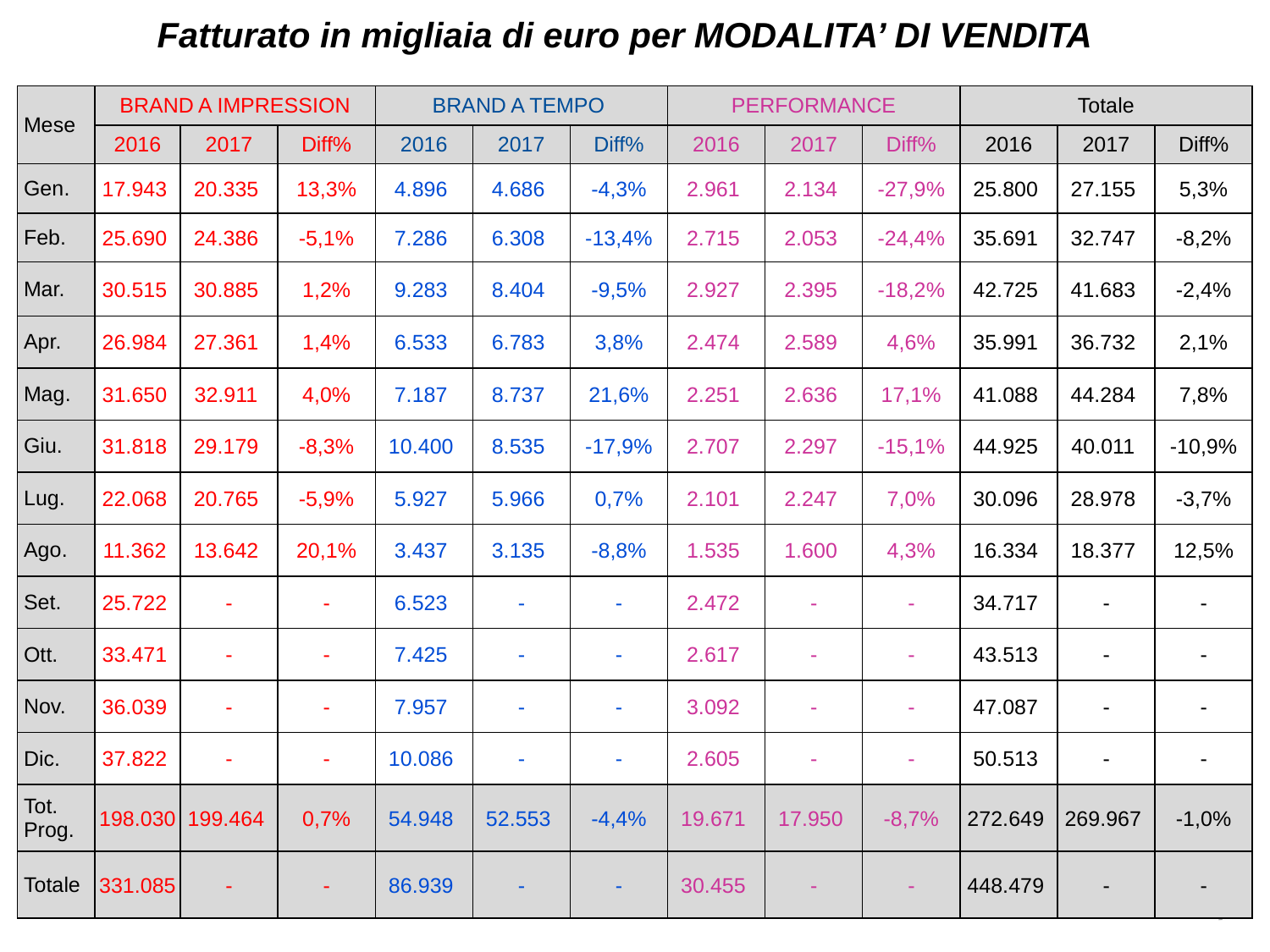

Fatturato in migliaia di euro per MODALITA’ DI VENDITA

| Mese | BRAND A IMPRESSION |  |  | BRAND A TEMPO |  |  | PERFORMANCE |  |  | Totale |  |  |
| --- | --- | --- | --- | --- | --- | --- | --- | --- | --- | --- | --- | --- |
|  | 2016 | 2017 | Diff% | 2016 | 2017 | Diff% | 2016 | 2017 | Diff% | 2016 | 2017 | Diff% |
| Gen. | 17.943 | 20.335 | 13,3% | 4.896 | 4.686 | -4,3% | 2.961 | 2.134 | -27,9% | 25.800 | 27.155 | 5,3% |
| Feb. | 25.690 | 24.386 | -5,1% | 7.286 | 6.308 | -13,4% | 2.715 | 2.053 | -24,4% | 35.691 | 32.747 | -8,2% |
| Mar. | 30.515 | 30.885 | 1,2% | 9.283 | 8.404 | -9,5% | 2.927 | 2.395 | -18,2% | 42.725 | 41.683 | -2,4% |
| Apr. | 26.984 | 27.361 | 1,4% | 6.533 | 6.783 | 3,8% | 2.474 | 2.589 | 4,6% | 35.991 | 36.732 | 2,1% |
| Mag. | 31.650 | 32.911 | 4,0% | 7.187 | 8.737 | 21,6% | 2.251 | 2.636 | 17,1% | 41.088 | 44.284 | 7,8% |
| Giu. | 31.818 | 29.179 | -8,3% | 10.400 | 8.535 | -17,9% | 2.707 | 2.297 | -15,1% | 44.925 | 40.011 | -10,9% |
| Lug. | 22.068 | 20.765 | -5,9% | 5.927 | 5.966 | 0,7% | 2.101 | 2.247 | 7,0% | 30.096 | 28.978 | -3,7% |
| Ago. | 11.362 | 13.642 | 20,1% | 3.437 | 3.135 | -8,8% | 1.535 | 1.600 | 4,3% | 16.334 | 18.377 | 12,5% |
| Set. | 25.722 | - | - | 6.523 | - | - | 2.472 | - | - | 34.717 | - | - |
| Ott. | 33.471 | - | - | 7.425 | - | - | 2.617 | - | - | 43.513 | - | - |
| Nov. | 36.039 | - | - | 7.957 | - | - | 3.092 | - | - | 47.087 | - | - |
| Dic. | 37.822 | - | - | 10.086 | - | - | 2.605 | - | - | 50.513 | - | - |
| Tot. Prog. | 198.030 | 199.464 | 0,7% | 54.948 | 52.553 | -4,4% | 19.671 | 17.950 | -8,7% | 272.649 | 269.967 | -1,0% |
| Totale | 331.085 | - | - | 86.939 | - | - | 30.455 | - | - | 448.479 | - | - |